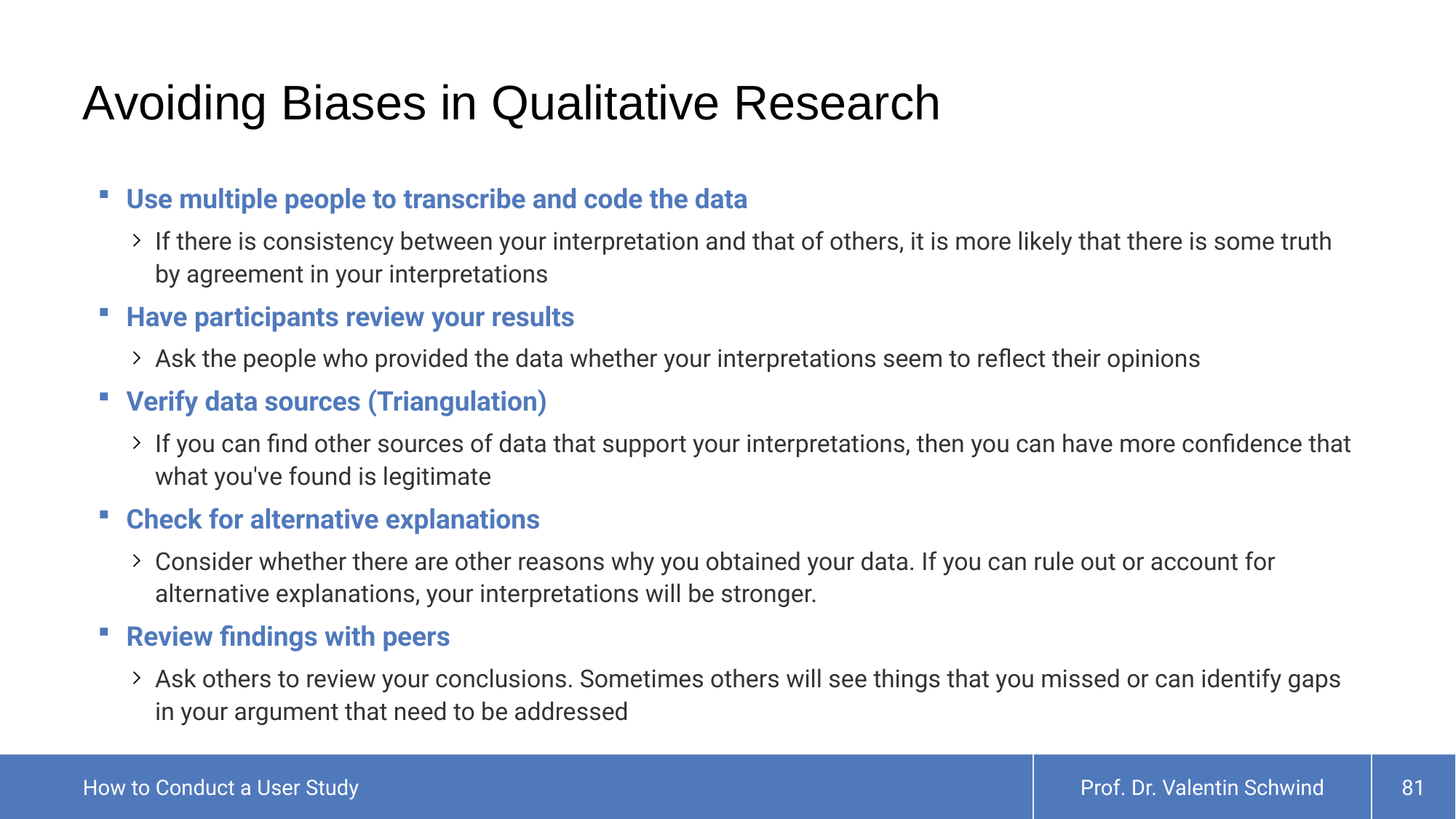

# Avoiding Biases in Qualitative Research
Use multiple people to transcribe and code the data
If there is consistency between your interpretation and that of others, it is more likely that there is some truth by agreement in your interpretations
Have participants review your results
Ask the people who provided the data whether your interpretations seem to reflect their opinions
Verify data sources (Triangulation)
If you can find other sources of data that support your interpretations, then you can have more confidence that what you've found is legitimate
Check for alternative explanations
Consider whether there are other reasons why you obtained your data. If you can rule out or account for alternative explanations, your interpretations will be stronger.
Review findings with peers
Ask others to review your conclusions. Sometimes others will see things that you missed or can identify gaps in your argument that need to be addressed
How to Conduct a User Study
Prof. Dr. Valentin Schwind
81